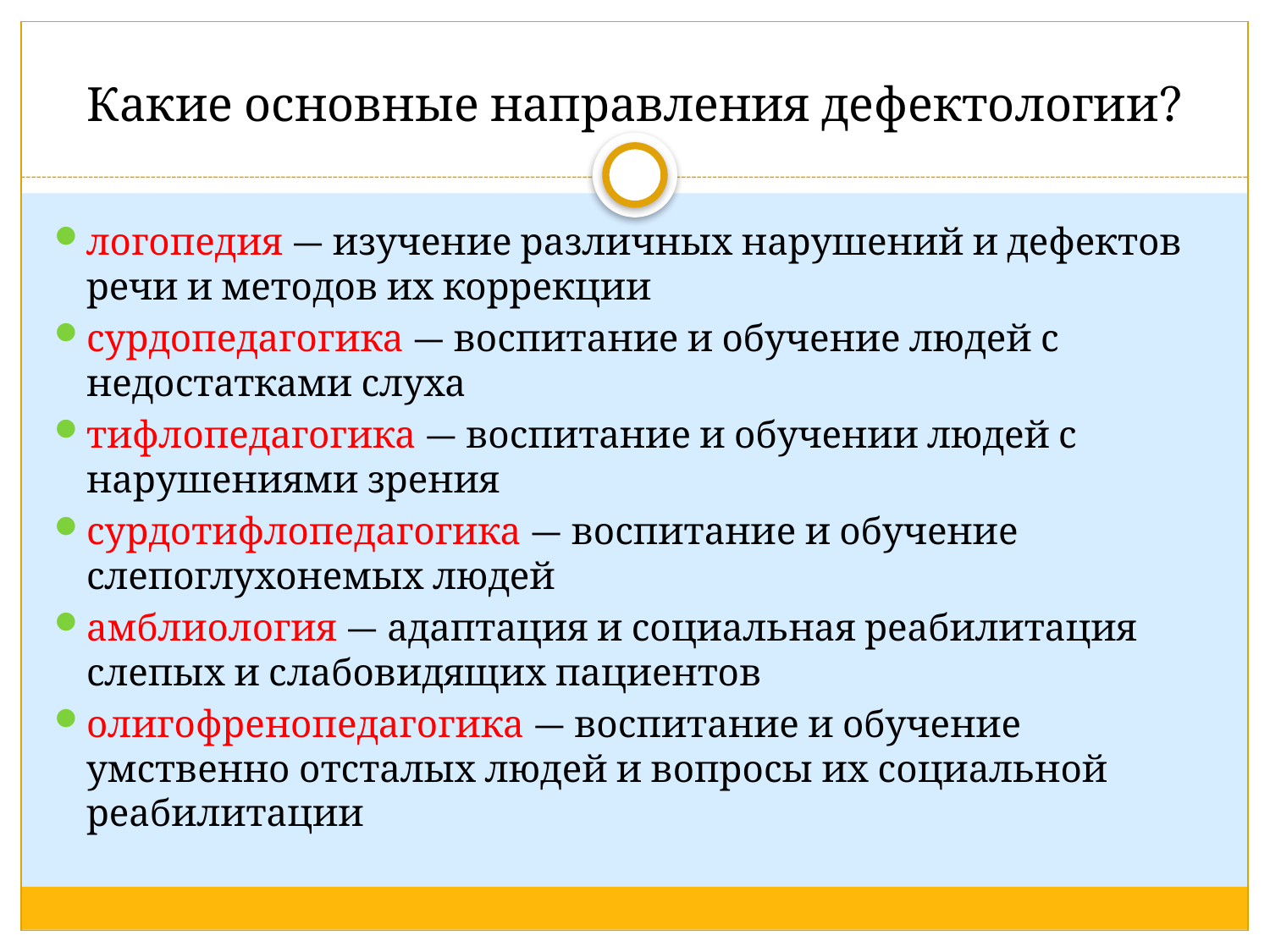

# Какие основные направления дефектологии?
логопедия — изучение различных нарушений и дефектов речи и методов их коррекции
сурдопедагогика — воспитание и обучение людей с недостатками слуха
тифлопедагогика — воспитание и обучении людей с нарушениями зрения
сурдотифлопедагогика — воспитание и обучение слепоглухонемых людей
амблиология — адаптация и социальная реабилитация слепых и слабовидящих пациентов
олигофренопедагогика — воспитание и обучение умственно отсталых людей и вопросы их социальной реабилитации